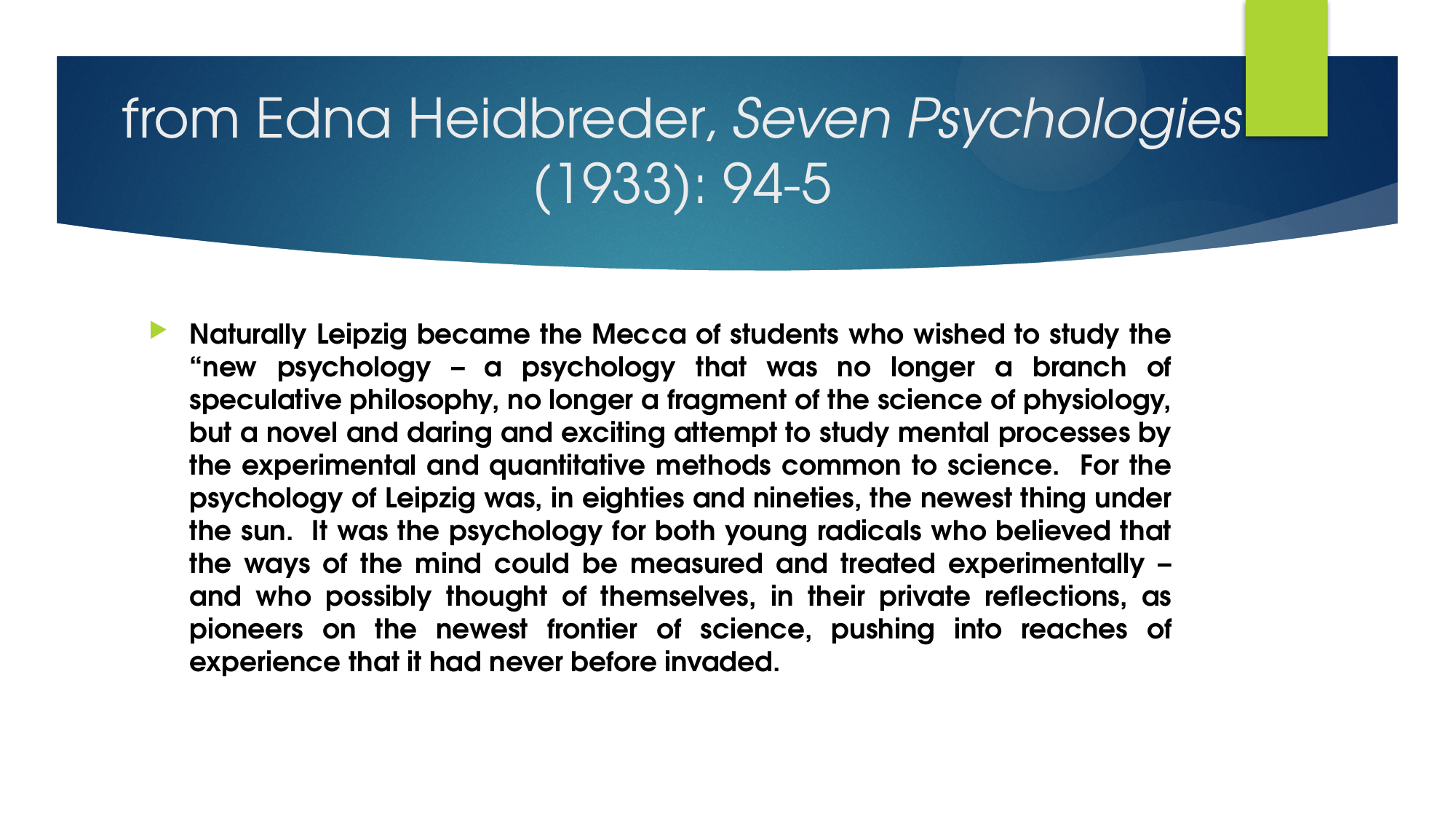

# from Edna Heidbreder, Seven Psychologies (1933): 94-5
Naturally Leipzig became the Mecca of students who wished to study the “new psychology – a psychology that was no longer a branch of speculative philosophy, no longer a fragment of the science of physiology, but a novel and daring and exciting attempt to study mental processes by the experimental and quantitative methods common to science.  For the psychology of Leipzig was, in eighties and nineties, the newest thing under the sun.  It was the psychology for both young radicals who believed that the ways of the mind could be measured and treated experimentally – and who possibly thought of themselves, in their private reflections, as pioneers on the newest frontier of science, pushing into reaches of experience that it had never before invaded.